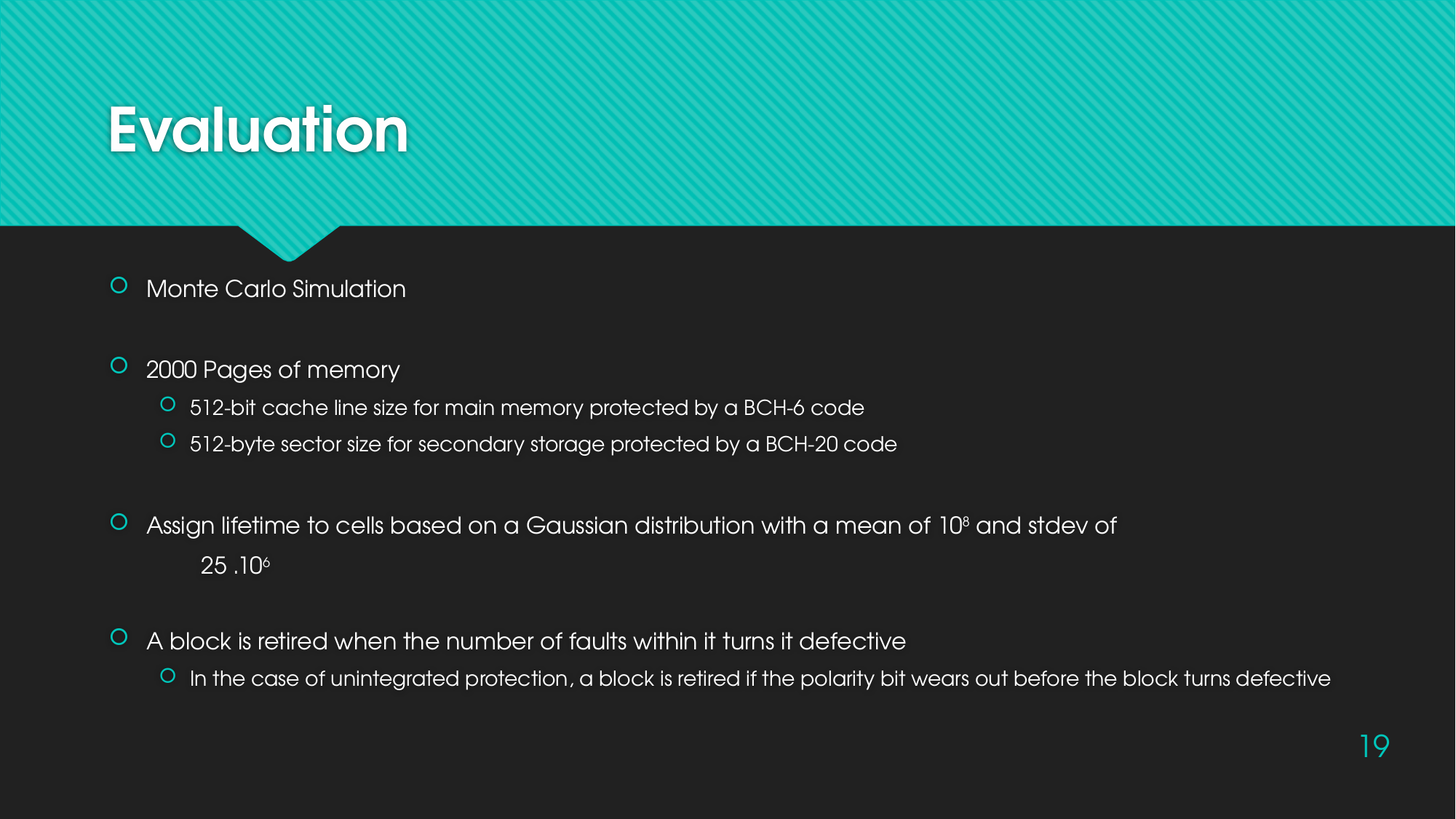

# Evaluation
Monte Carlo Simulation

2000 Pages of memory
512-bit cache line size for main memory protected by a BCH-6 code
512-byte sector size for secondary storage protected by a BCH-20 code

Assign lifetime to cells based on a Gaussian distribution with a mean of 108 and stdev of
 	25 .106

A block is retired when the number of faults within it turns it defective
In the case of unintegrated protection, a block is retired if the polarity bit wears out before the block turns defective
19